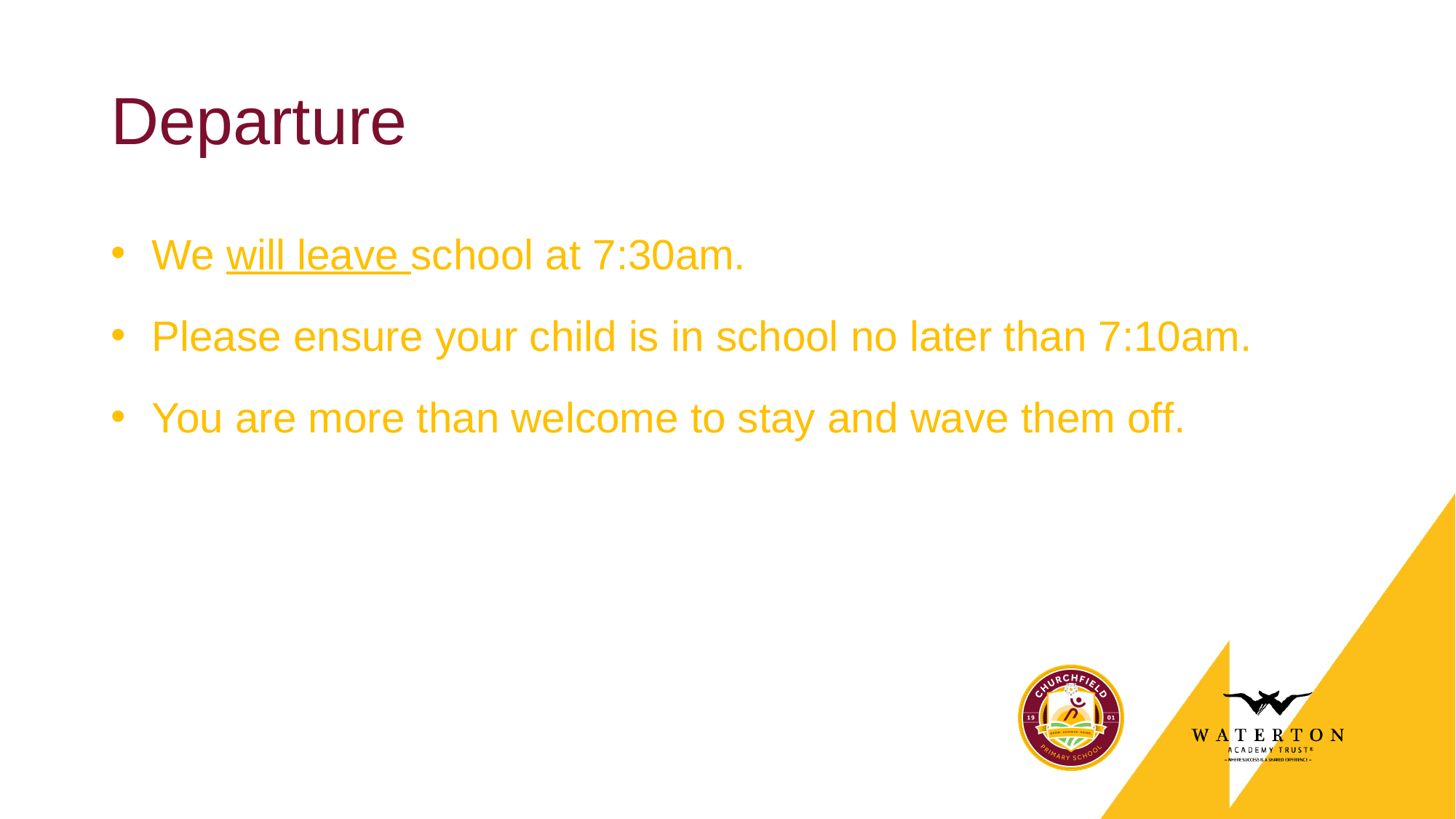

# Departure
We will leave school at 7:30am.
Please ensure your child is in school no later than 7:10am.
You are more than welcome to stay and wave them off.